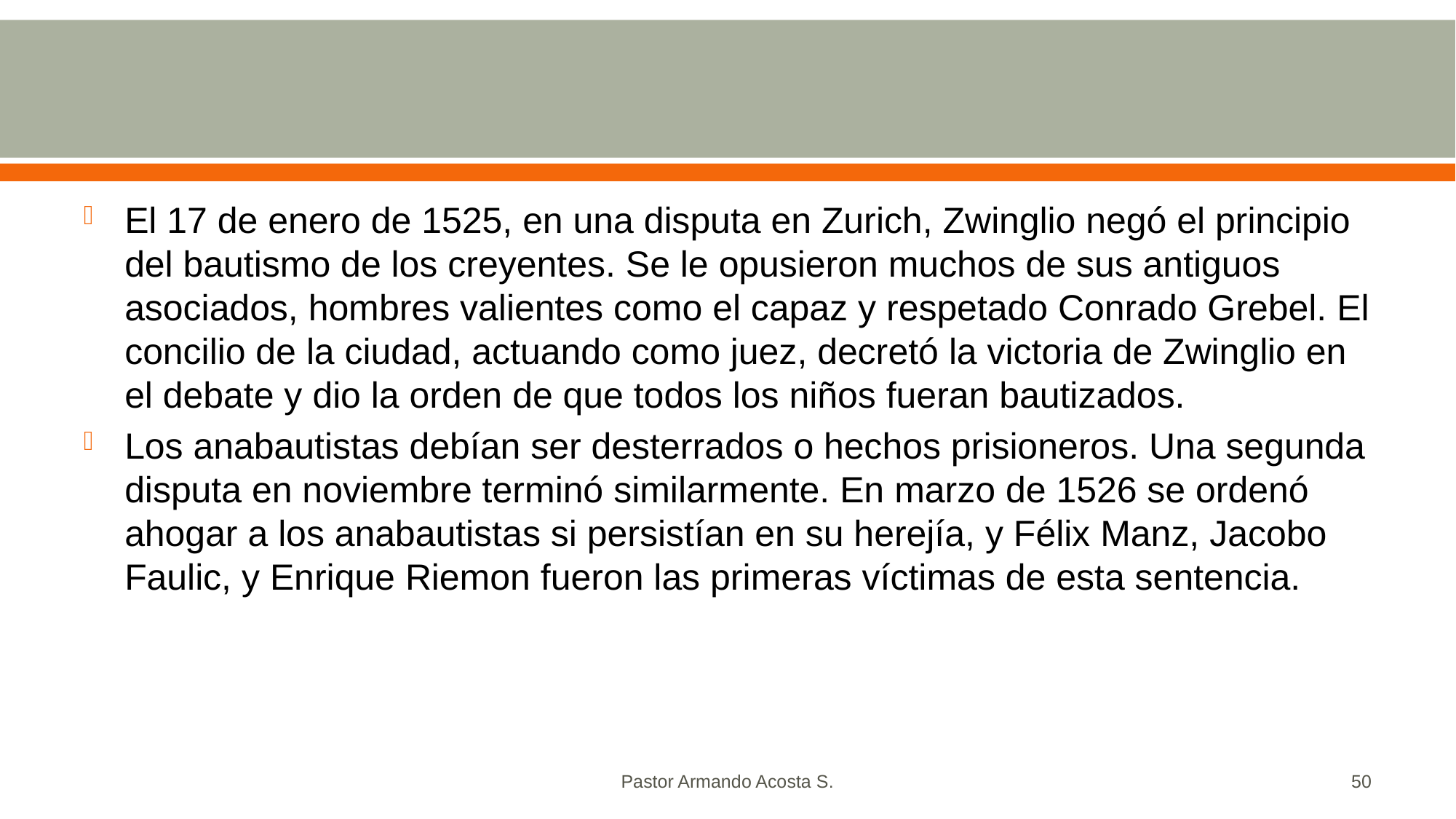

#
El 17 de enero de 1525, en una disputa en Zurich, Zwinglio negó el principio del bautismo de los creyentes. Se le opusieron muchos de sus antiguos asociados, hombres valientes como el capaz y respetado Conrado Grebel. El concilio de la ciudad, actuando como juez, decretó la victoria de Zwinglio en el debate y dio la orden de que todos los niños fueran bautizados.
Los anabautistas debían ser desterrados o hechos prisioneros. Una segunda disputa en noviembre terminó similarmente. En marzo de 1526 se ordenó ahogar a los anabautistas si persistían en su herejía, y Félix Manz, Jacobo Faulic, y Enrique Riemon fueron las primeras víctimas de esta sentencia.
Pastor Armando Acosta S.
50